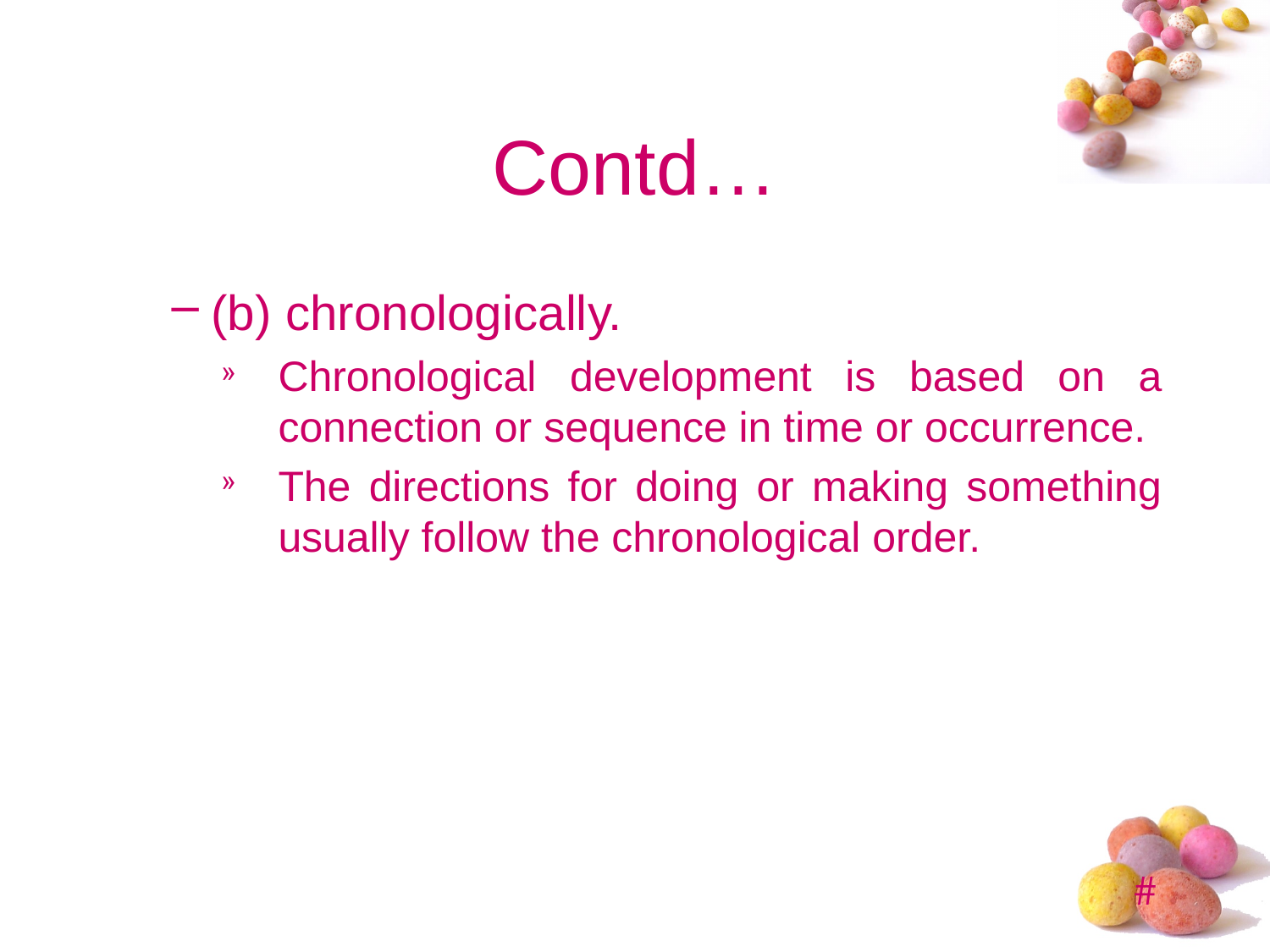

# Contd…
(b) chronologically.
Chronological development is based on a connection or sequence in time or occurrence.
The directions for doing or making something usually follow the chronological order.